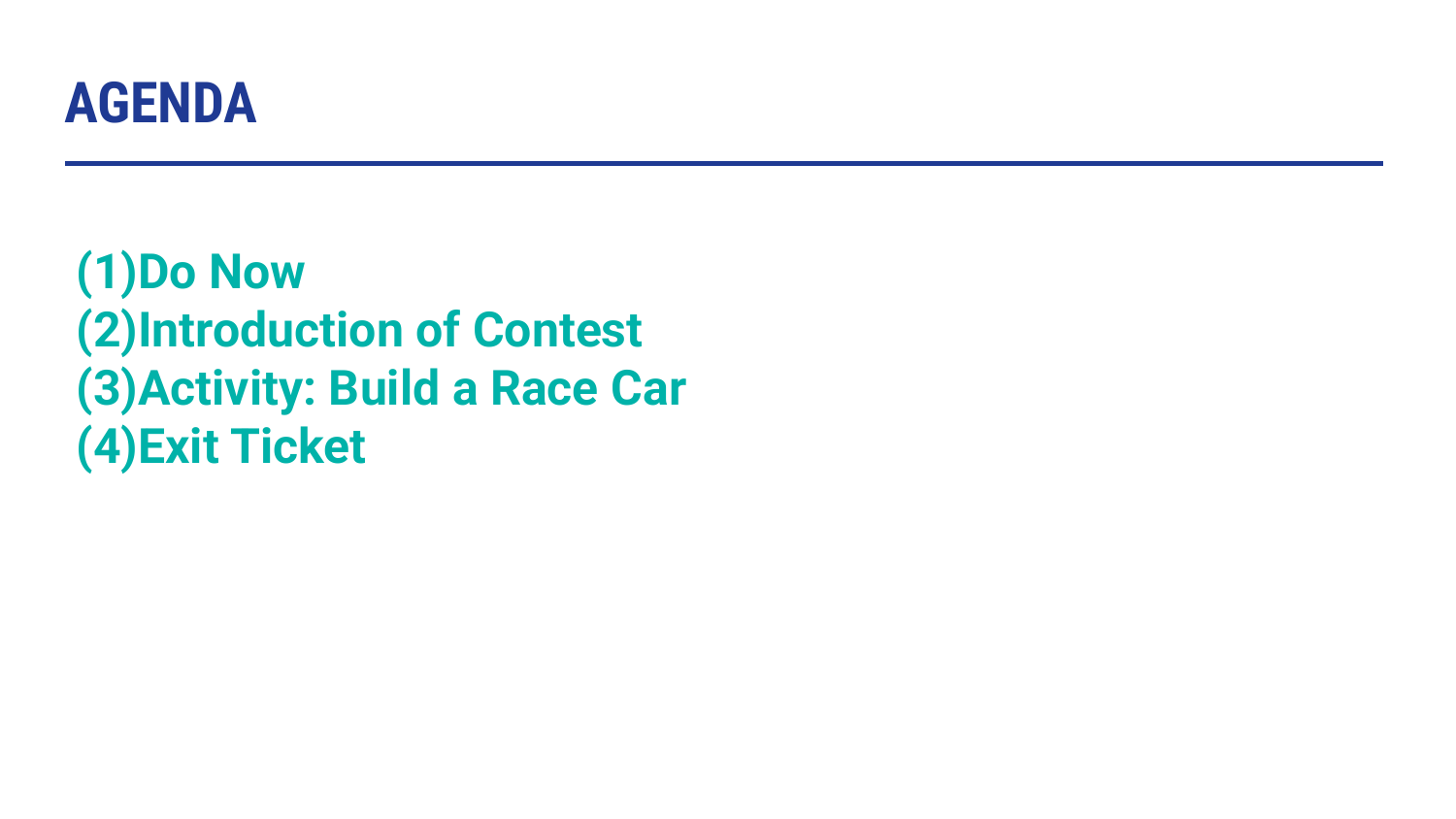

# AGENDA
Do Now
Introduction of Contest
Activity: Build a Race Car
Exit Ticket